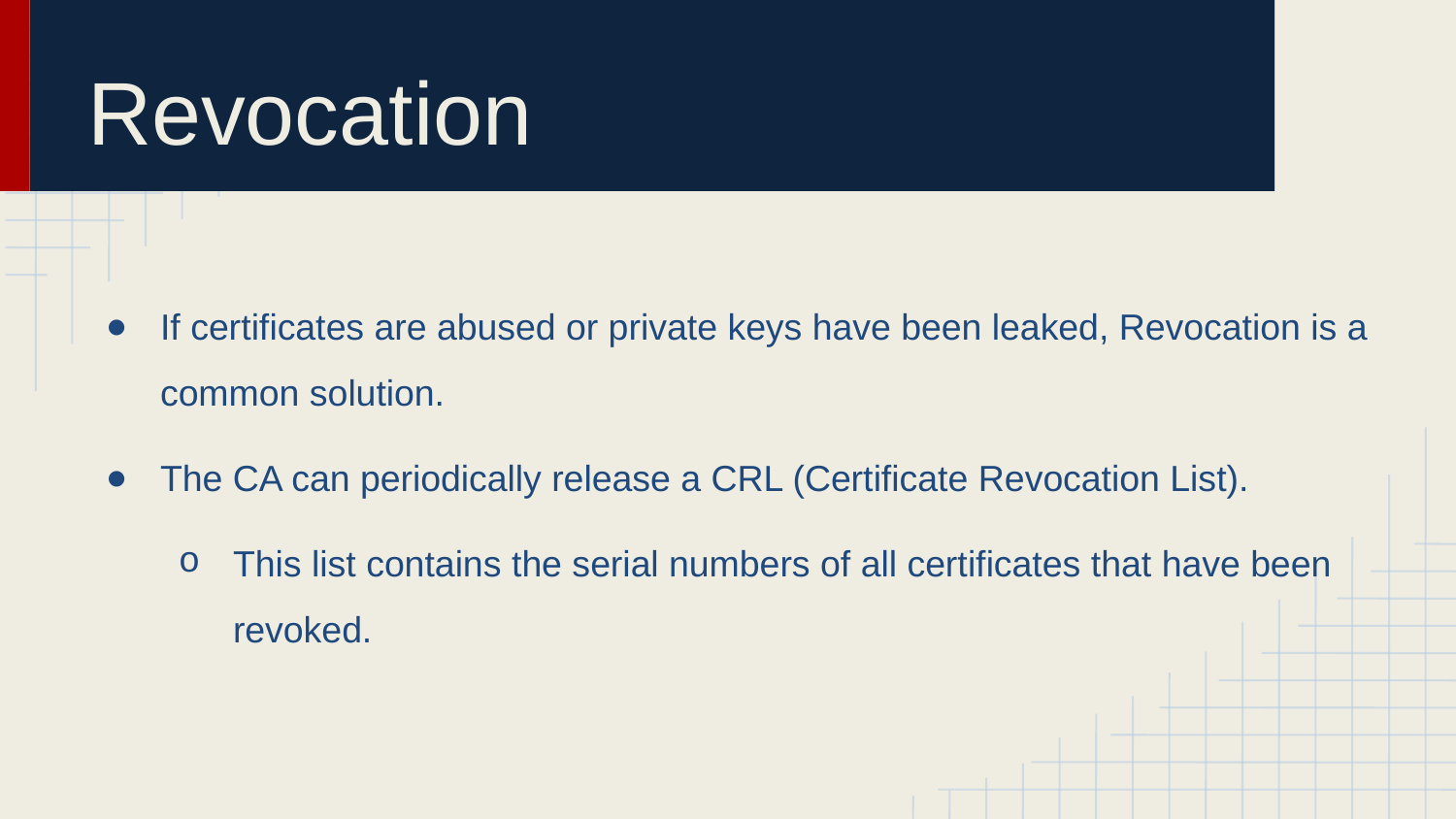

# Revocation
If certificates are abused or private keys have been leaked, Revocation is a common solution.
The CA can periodically release a CRL (Certificate Revocation List).
This list contains the serial numbers of all certificates that have been revoked.